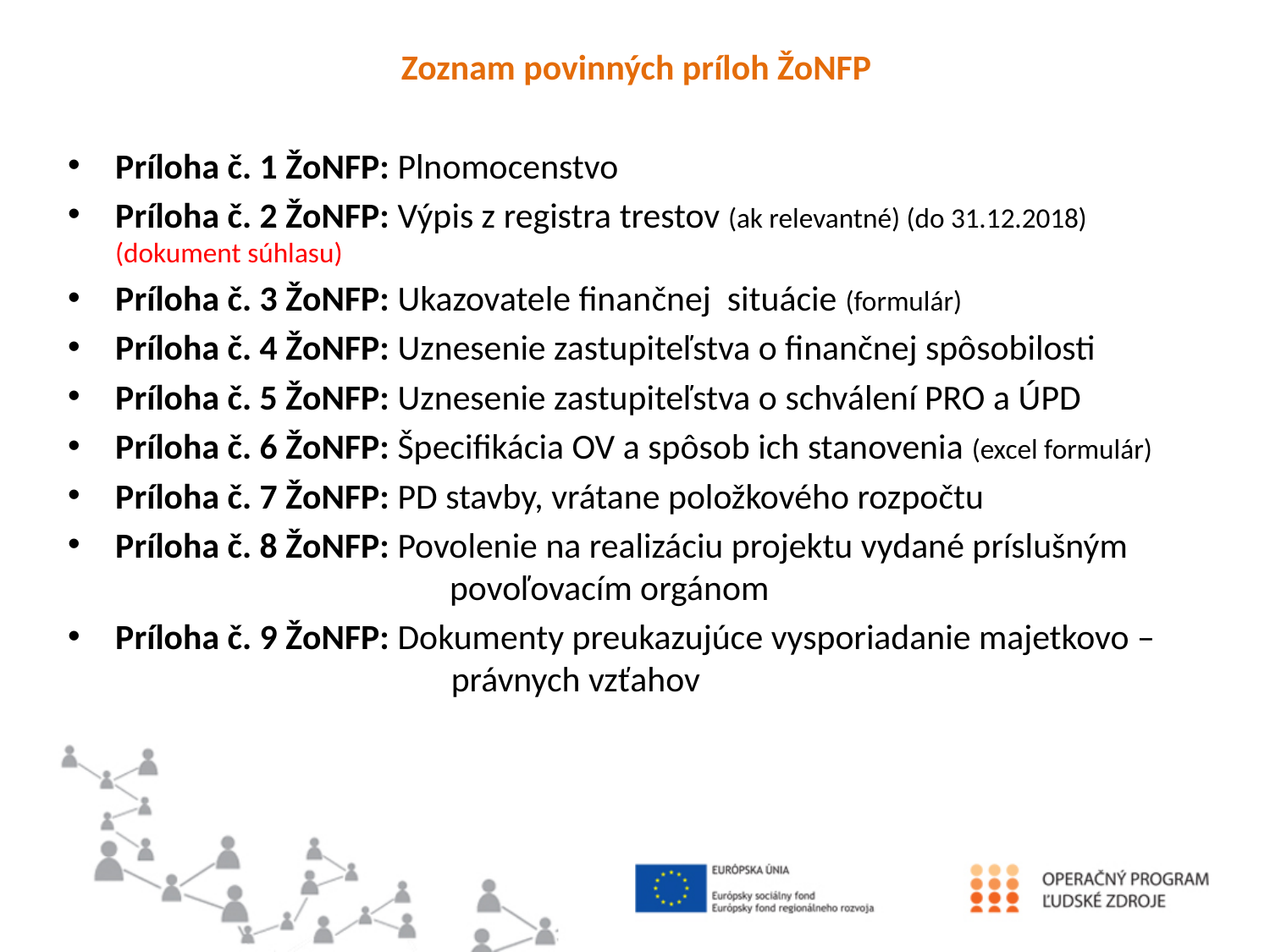

Zoznam povinných príloh ŽoNFP

Príloha č. 1 ŽoNFP: Plnomocenstvo
Príloha č. 2 ŽoNFP: Výpis z registra trestov (ak relevantné) (do 31.12.2018) (dokument súhlasu)
Príloha č. 3 ŽoNFP: Ukazovatele finančnej  situácie (formulár)
Príloha č. 4 ŽoNFP: Uznesenie zastupiteľstva o finančnej spôsobilosti
Príloha č. 5 ŽoNFP: Uznesenie zastupiteľstva o schválení PRO a ÚPD
Príloha č. 6 ŽoNFP: Špecifikácia OV a spôsob ich stanovenia (excel formulár)
Príloha č. 7 ŽoNFP: PD stavby, vrátane položkového rozpočtu
Príloha č. 8 ŽoNFP: Povolenie na realizáciu projektu vydané príslušným 		          povoľovacím orgánom
Príloha č. 9 ŽoNFP: Dokumenty preukazujúce vysporiadanie majetkovo – 	                          právnych vzťahov

#